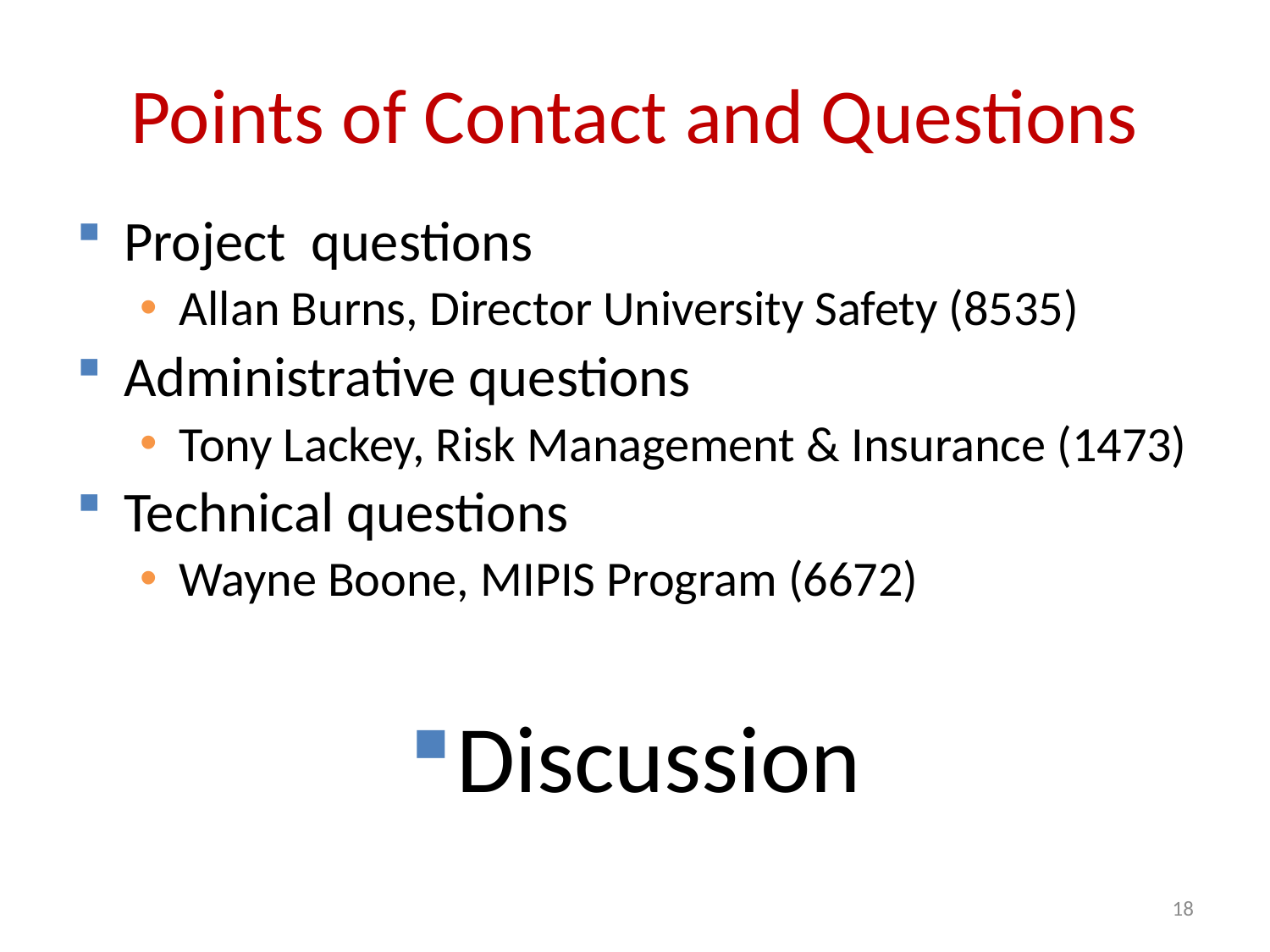

# Points of Contact and Questions
Project  questions
Allan Burns, Director University Safety (8535)
Administrative questions
Tony Lackey, Risk Management & Insurance (1473)
Technical questions
Wayne Boone, MIPIS Program (6672)

Discussion
18